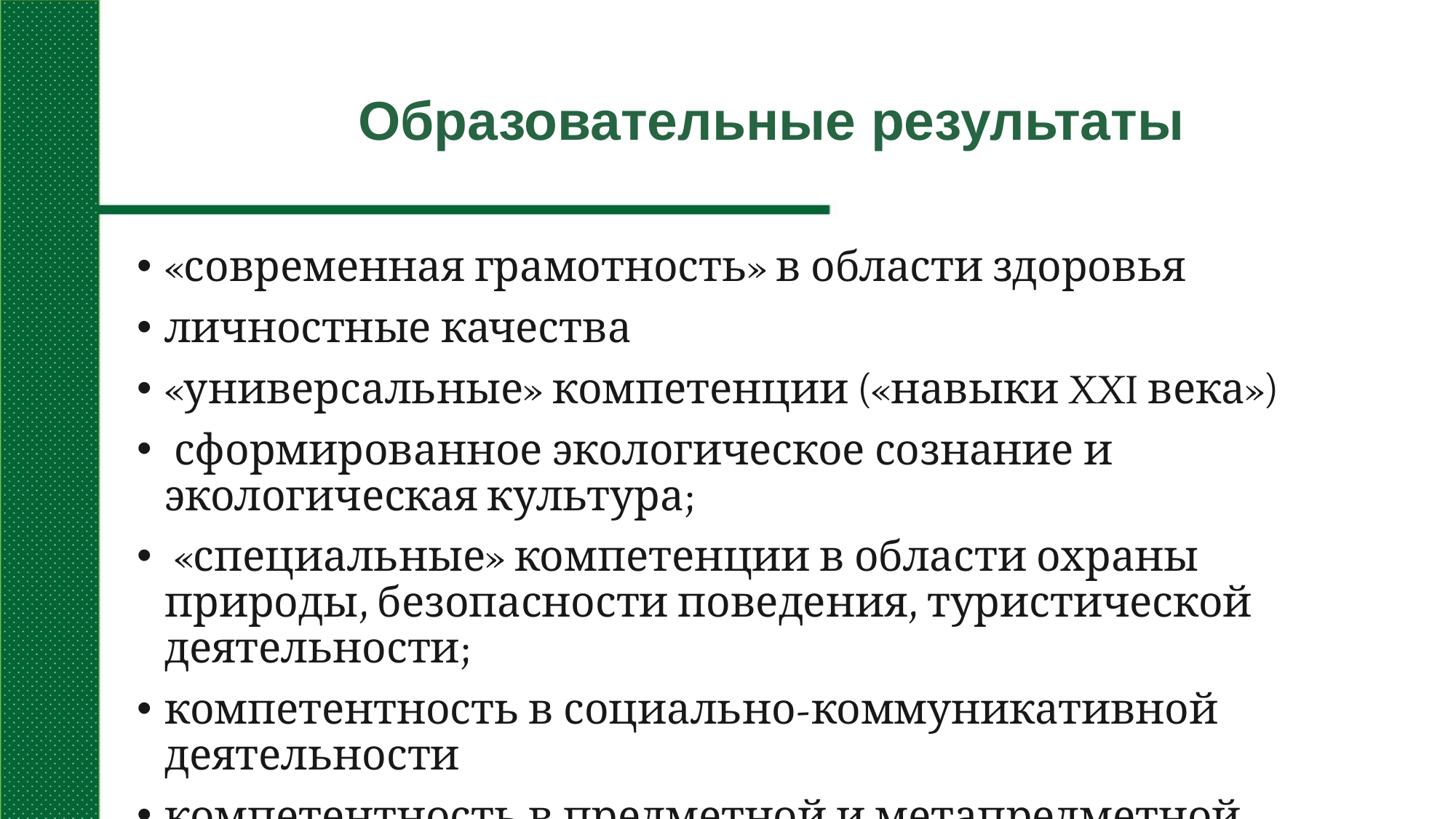

# Образовательные результаты
«современная грамотность» в области здоровья
личностные качества
«универсальные» компетенции («навыки XXI века»)
 сформированное экологическое сознание и экологическая культура;
 «специальные» компетенции в области охраны природы, безопасности поведения, туристической деятельности;
компетентность в социально-коммуникативной деятельности
компетентность в предметной и метапредметной деятельности